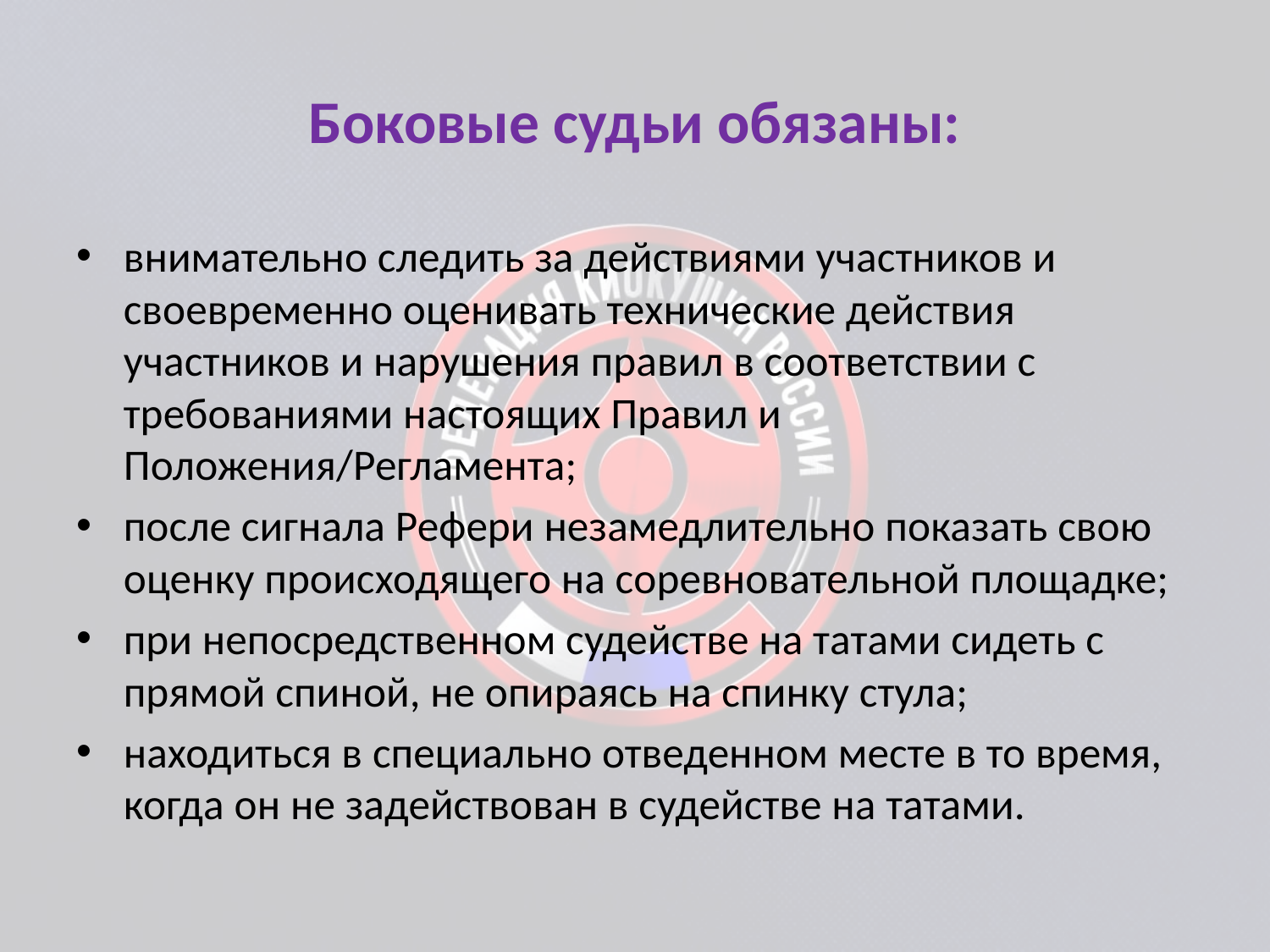

# Боковые судьи обязаны:
внимательно следить за действиями участников и своевременно оценивать технические действия участников и нарушения правил в соответствии с требованиями настоящих Правил и Положения/Регламента;
после сигнала Рефери незамедлительно показать свою оценку происходящего на соревновательной площадке;
при непосредственном судействе на татами сидеть с прямой спиной, не опираясь на спинку стула;
находиться в специально отведенном месте в то время, когда он не задействован в судействе на татами.